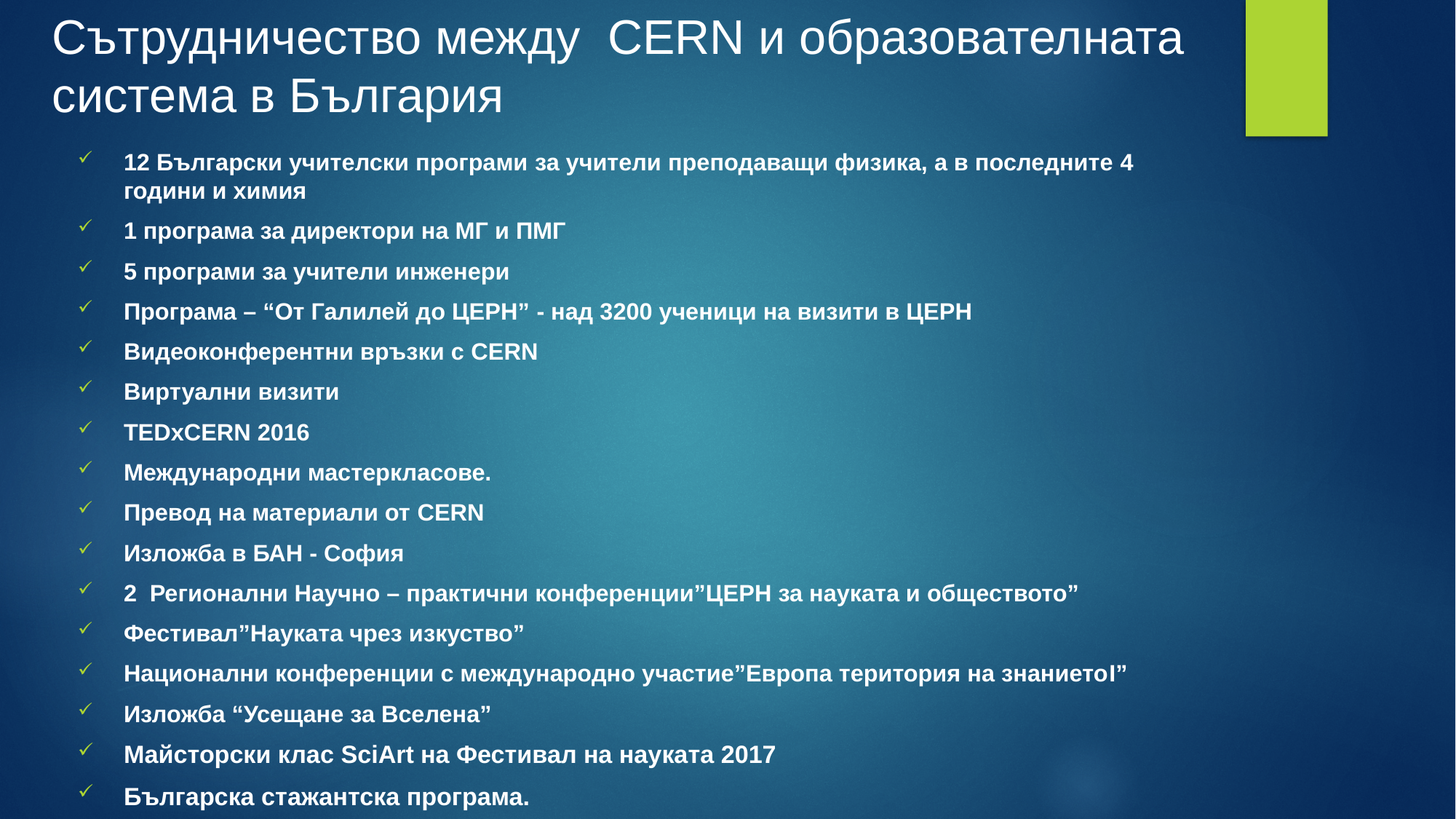

# Сътрудничество между  CERN и образователната система в България
12 Български учителски програми за учители преподаващи физика, а в последните 4 години и химия
1 програма за директори на МГ и ПМГ
5 програми за учители инженери
Програма – “От Галилей до ЦЕРН” - над 3200 ученици на визити в ЦЕРН
Видеоконферентни връзки с CERN
Виртуални визити
TEDxCERN 2016
Международни мастеркласове.
Превод на материали от CERN
Изложба в БАН - София
2  Регионални Научно – практични конференции”ЦЕРН за науката и обществото”
Фестивал”Науката чрез изкуство”
Национални конференции с международно участие”Европа територия на знаниетоI”
Изложба “Усещане за Вселена”
Майсторски клас SciArt на Фестивал на науката 2017
Българска стажантска програма.